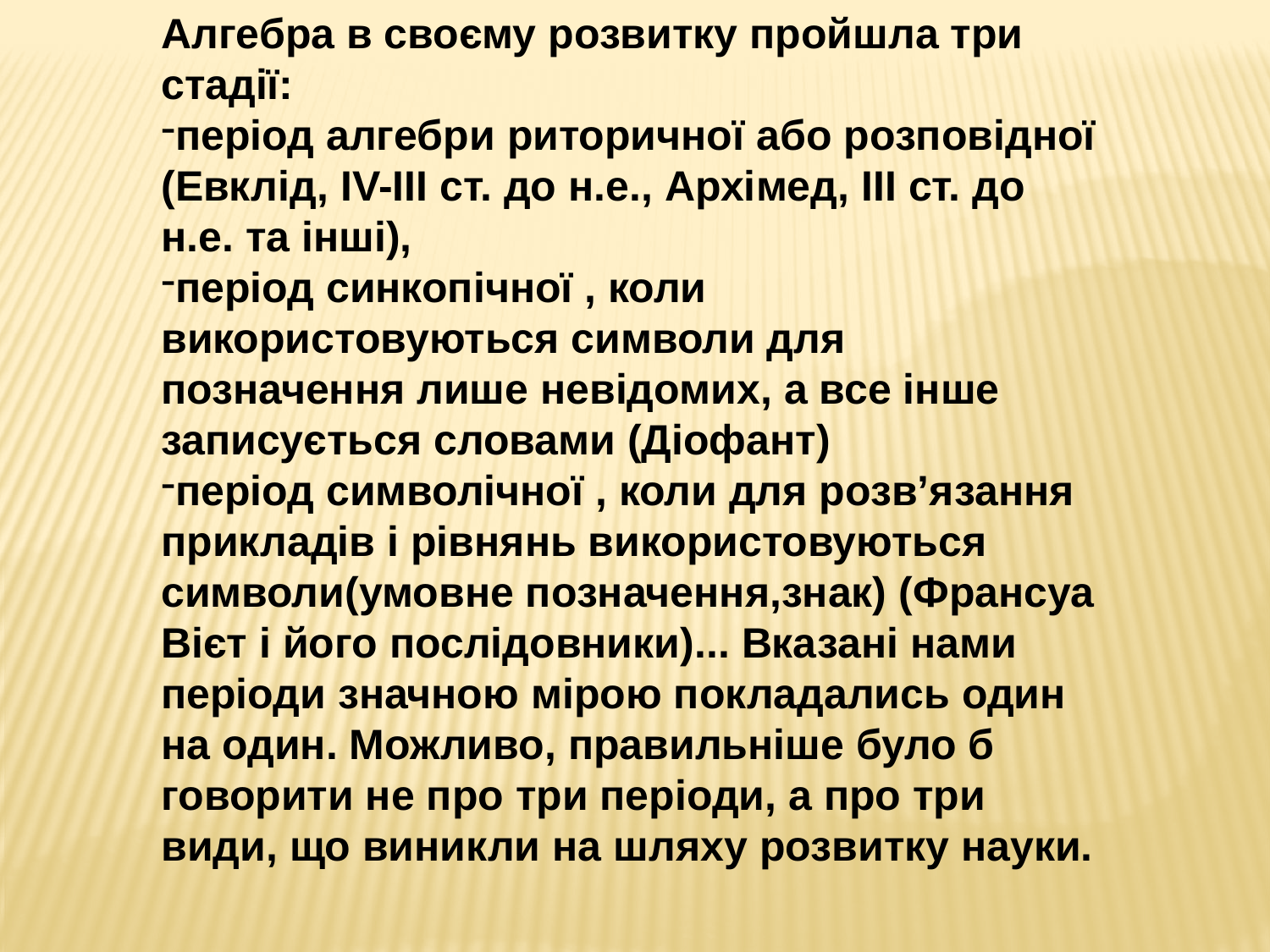

Алгебра в своєму розвитку пройшла три стадії:
період алгебри риторичної або розповідної (Евклід, IV-III ст. до н.е., Архімед, ІІІ ст. до н.е. та інші),
період синкопічної , коли використовуються символи для позначення лише невідомих, а все інше записується словами (Діофант)
період символічної , коли для розв’язання прикладів і рівнянь використовуються символи(умовне позначення,знак) (Франсуа Вієт і його послідовники)... Вказані нами періоди значною мірою покладались один на один. Можливо, правильніше було б говорити не про три періоди, а про три види, що виникли на шляху розвитку науки.